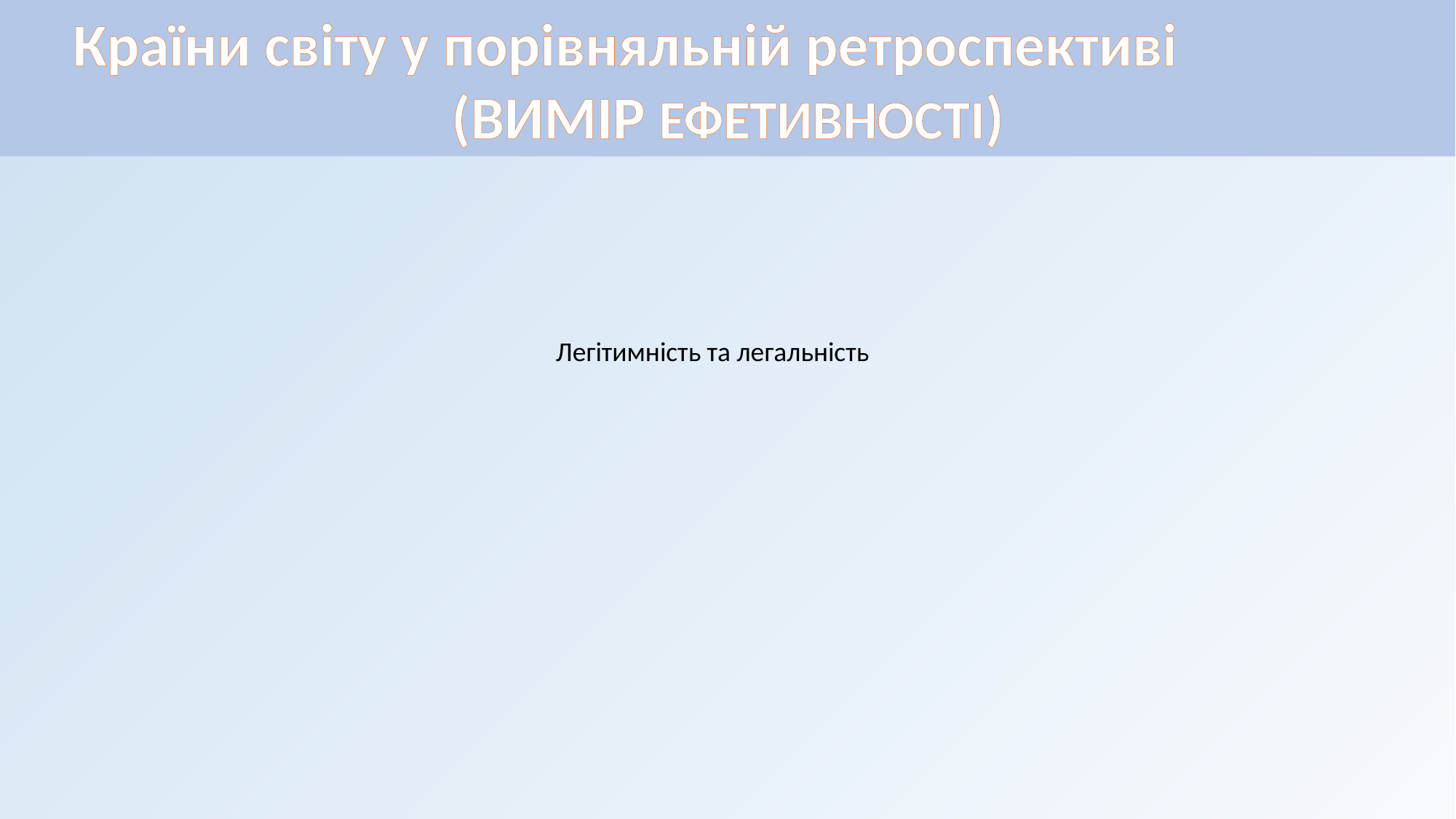

Країни світу у порівняльній ретроспективі        	(ВИМІР ЕФЕТИВНОСТІ)
Легітимність та легальність